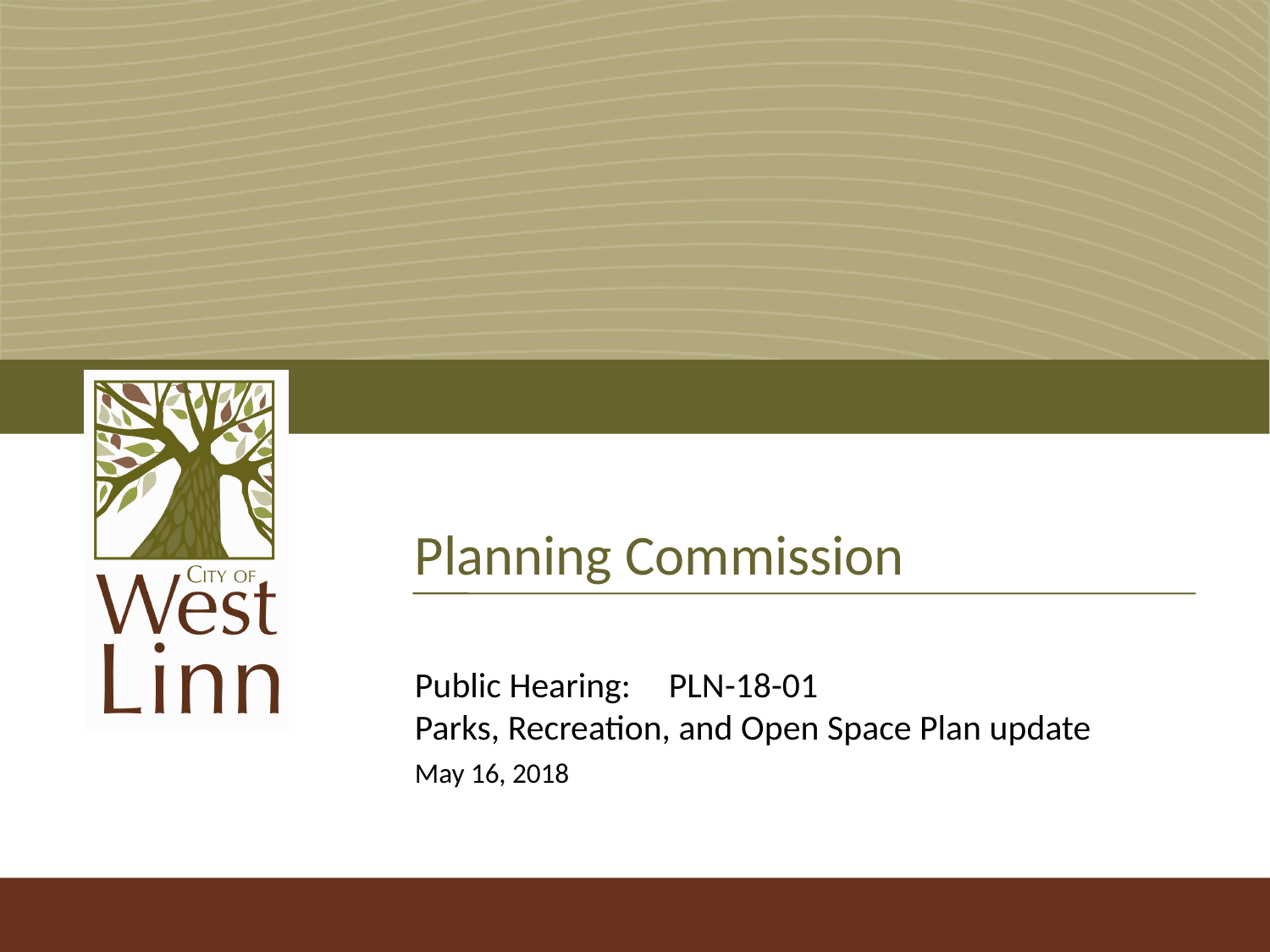

# Planning Commission
Public Hearing: 	PLN-18-01
Parks, Recreation, and Open Space Plan update
May 16, 2018